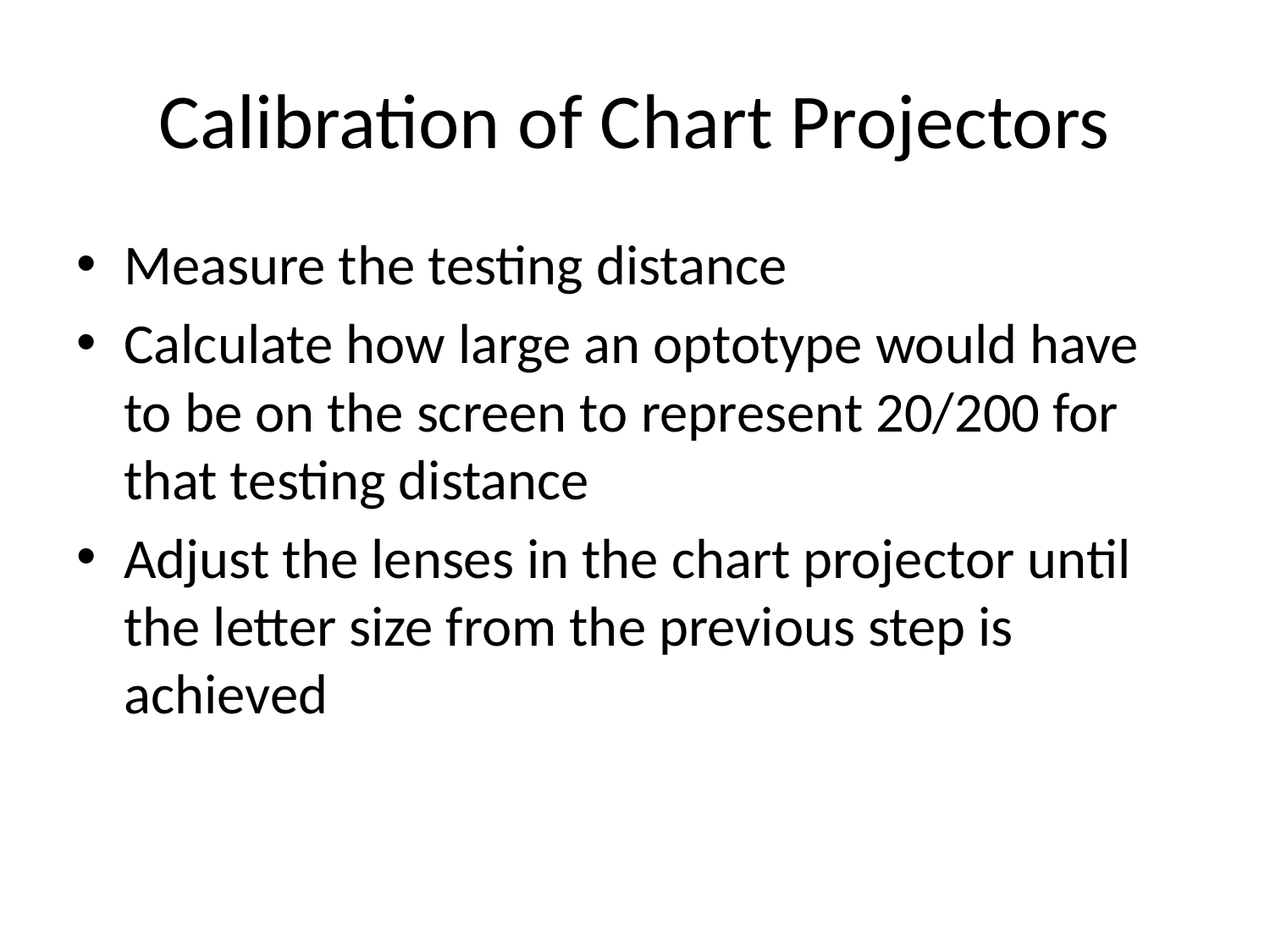

# Calibration of Chart Projectors
Measure the testing distance
Calculate how large an optotype would have to be on the screen to represent 20/200 for that testing distance
Adjust the lenses in the chart projector until the letter size from the previous step is achieved